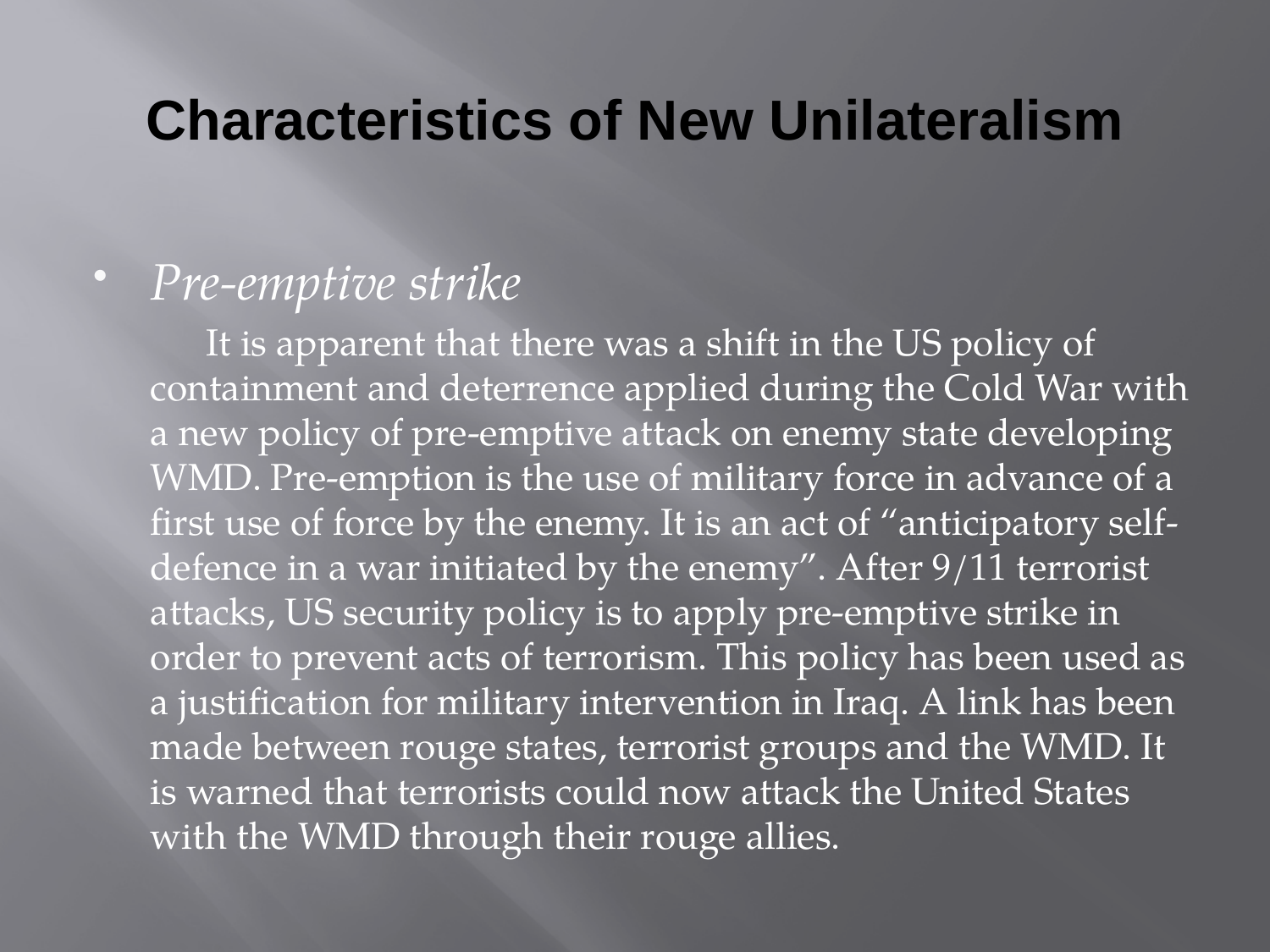

# Characteristics of New Unilateralism
Pre-emptive strike
            It is apparent that there was a shift in the US policy of containment and deterrence applied during the Cold War with a new policy of pre-emptive attack on enemy state developing WMD. Pre-emption is the use of military force in advance of a first use of force by the enemy. It is an act of “anticipatory self-defence in a war initiated by the enemy”. After 9/11 terrorist attacks, US security policy is to apply pre-emptive strike in order to prevent acts of terrorism. This policy has been used as a justification for military intervention in Iraq. A link has been made between rouge states, terrorist groups and the WMD. It is warned that terrorists could now attack the United States with the WMD through their rouge allies.